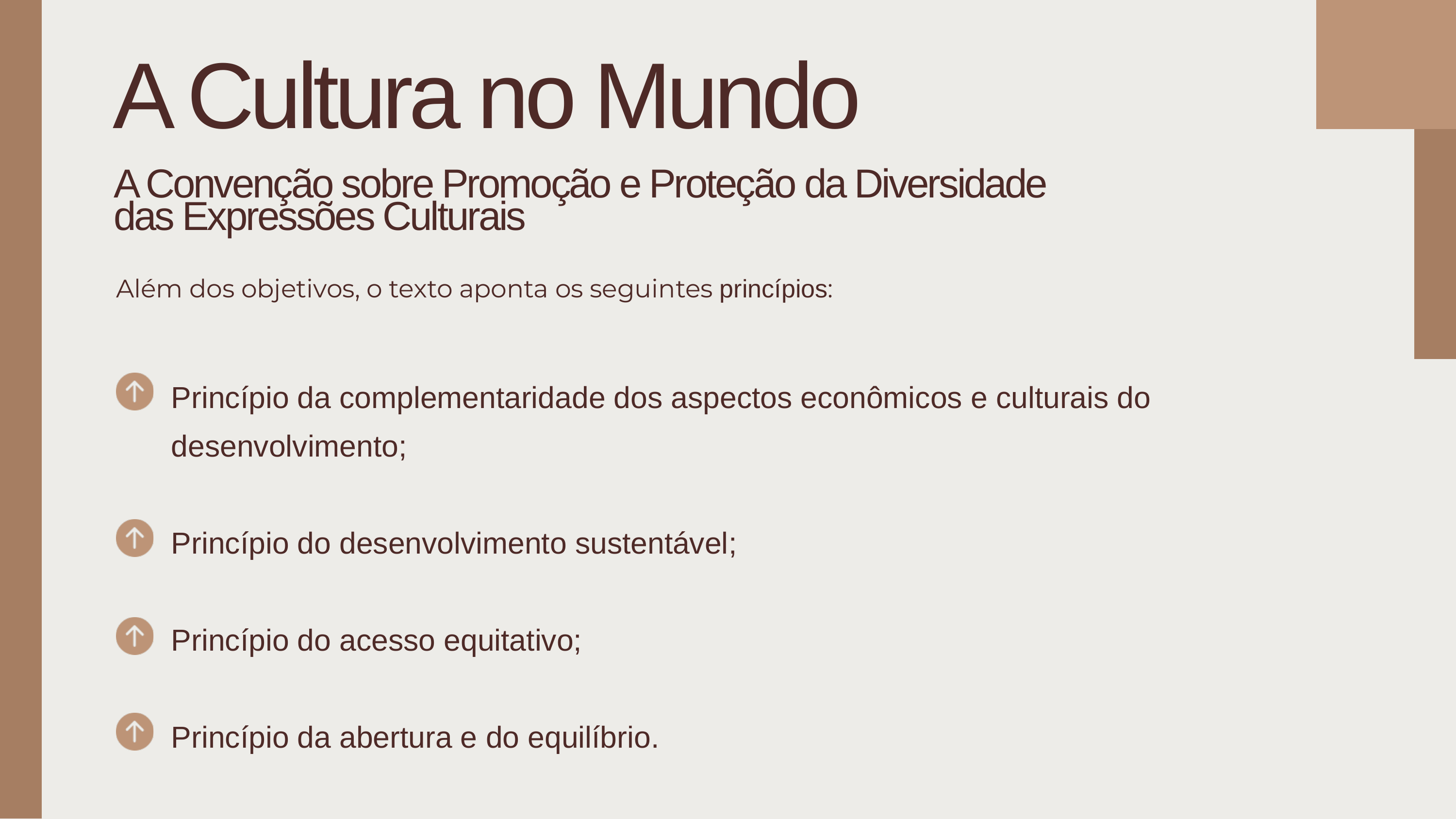

A Cultura no Mundo
A Convenção sobre Promoção e Proteção da Diversidade das Expressões Culturais
Além dos objetivos, o texto aponta os seguintes princípios:

Princípio da complementaridade dos aspectos econômicos e culturais do desenvolvimento;

Princípio do desenvolvimento sustentável;

Princípio do acesso equitativo;

Princípio da abertura e do equilíbrio.

;